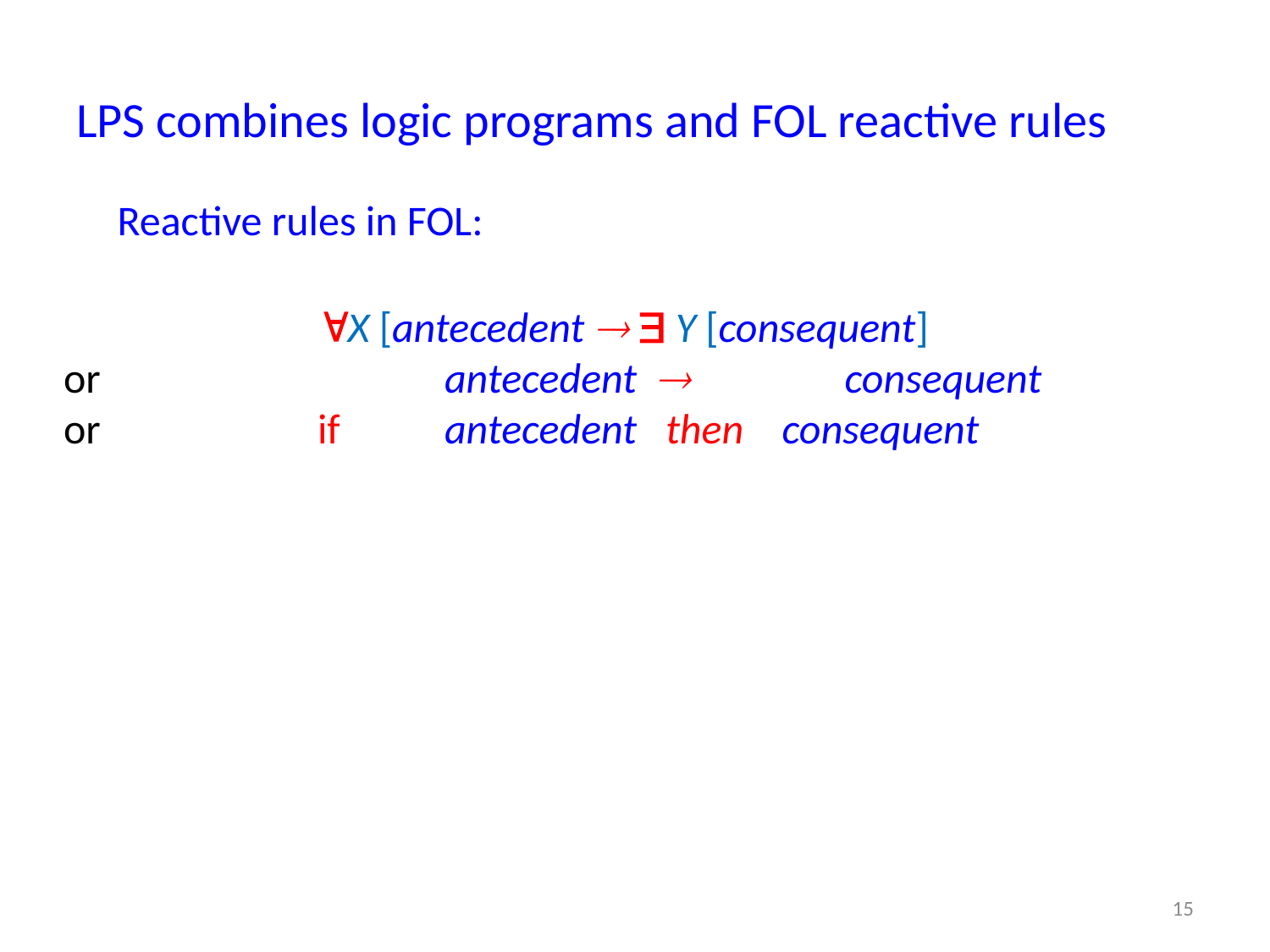

# LPS combines logic programs and FOL reactive rules
Reactive rules in FOL:

		∀X [antecedent → ∃ Y [consequent]
or			antecedent  → 	  consequent
or		if 	antecedent   then    consequent

15